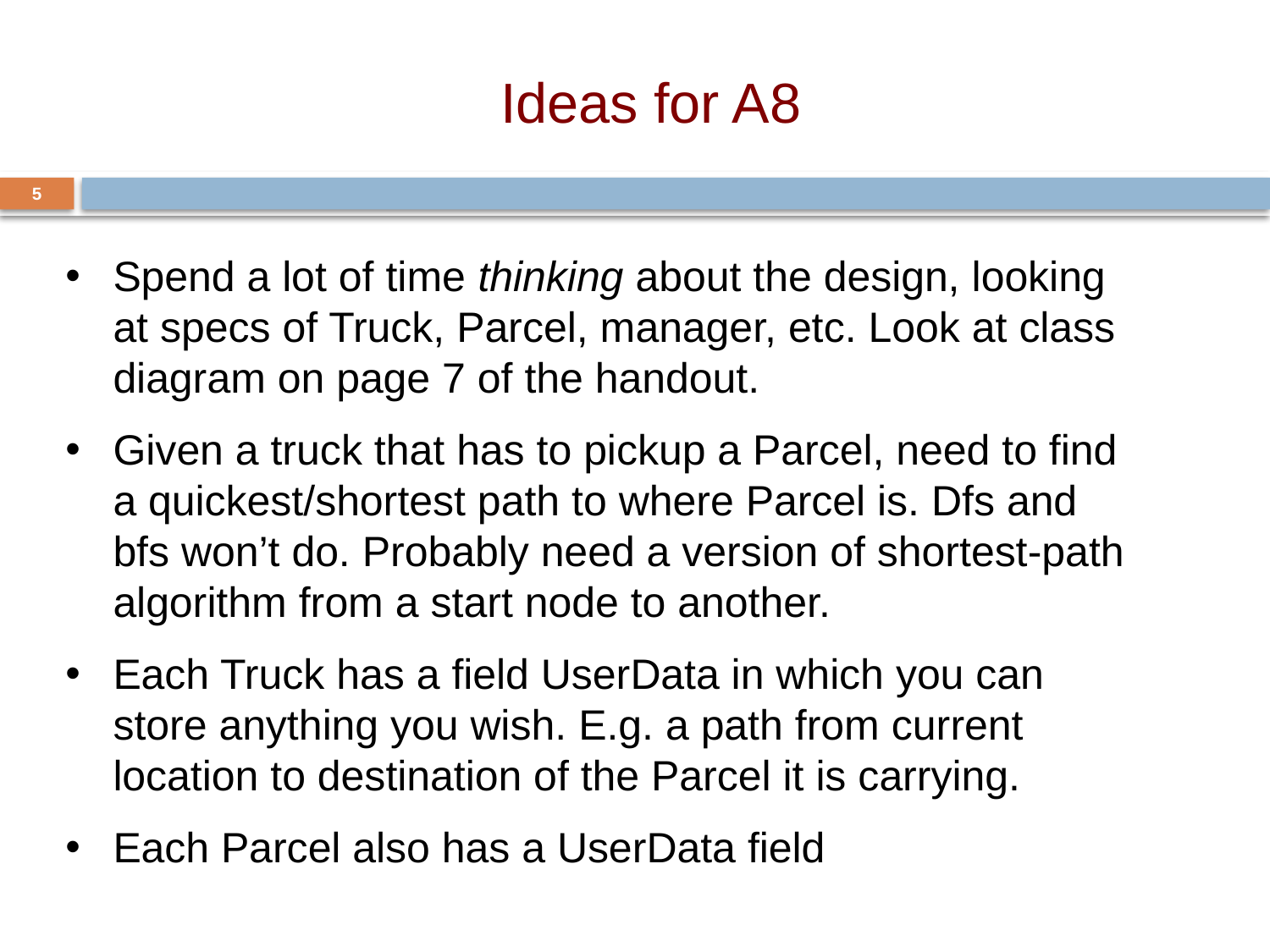

# Ideas for A8
5
Spend a lot of time thinking about the design, looking at specs of Truck, Parcel, manager, etc. Look at class diagram on page 7 of the handout.
Given a truck that has to pickup a Parcel, need to find a quickest/shortest path to where Parcel is. Dfs and bfs won’t do. Probably need a version of shortest-path algorithm from a start node to another.
Each Truck has a field UserData in which you can store anything you wish. E.g. a path from current location to destination of the Parcel it is carrying.
Each Parcel also has a UserData field